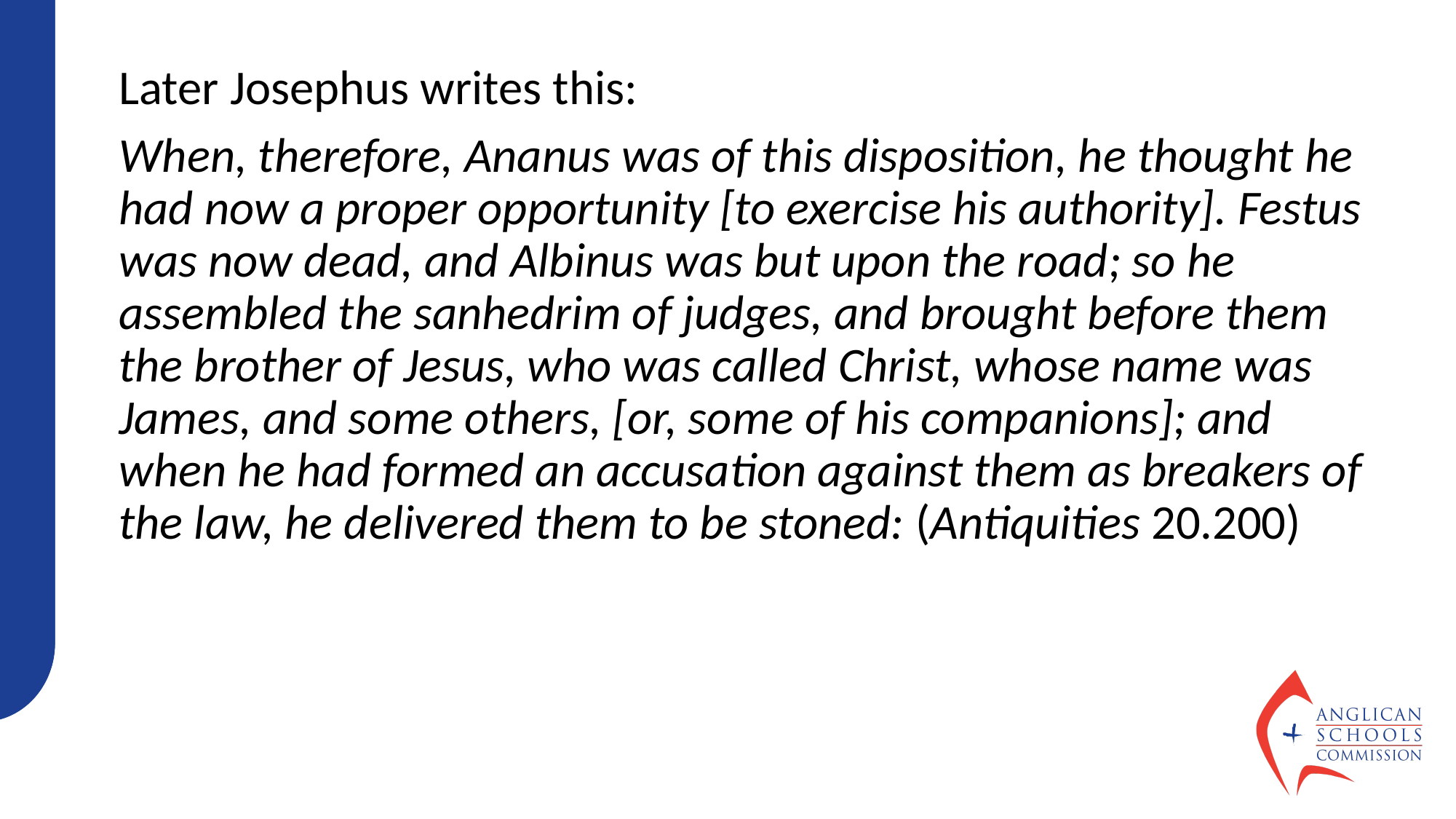

Later Josephus writes this:
When, therefore, Ananus was of this disposition, he thought he had now a proper opportunity [to exercise his authority]. Festus was now dead, and Albinus was but upon the road; so he assembled the sanhedrim of judges, and brought before them the brother of Jesus, who was called Christ, whose name was James, and some others, [or, some of his companions]; and when he had formed an accusation against them as breakers of the law, he delivered them to be stoned: (Antiquities 20.200)